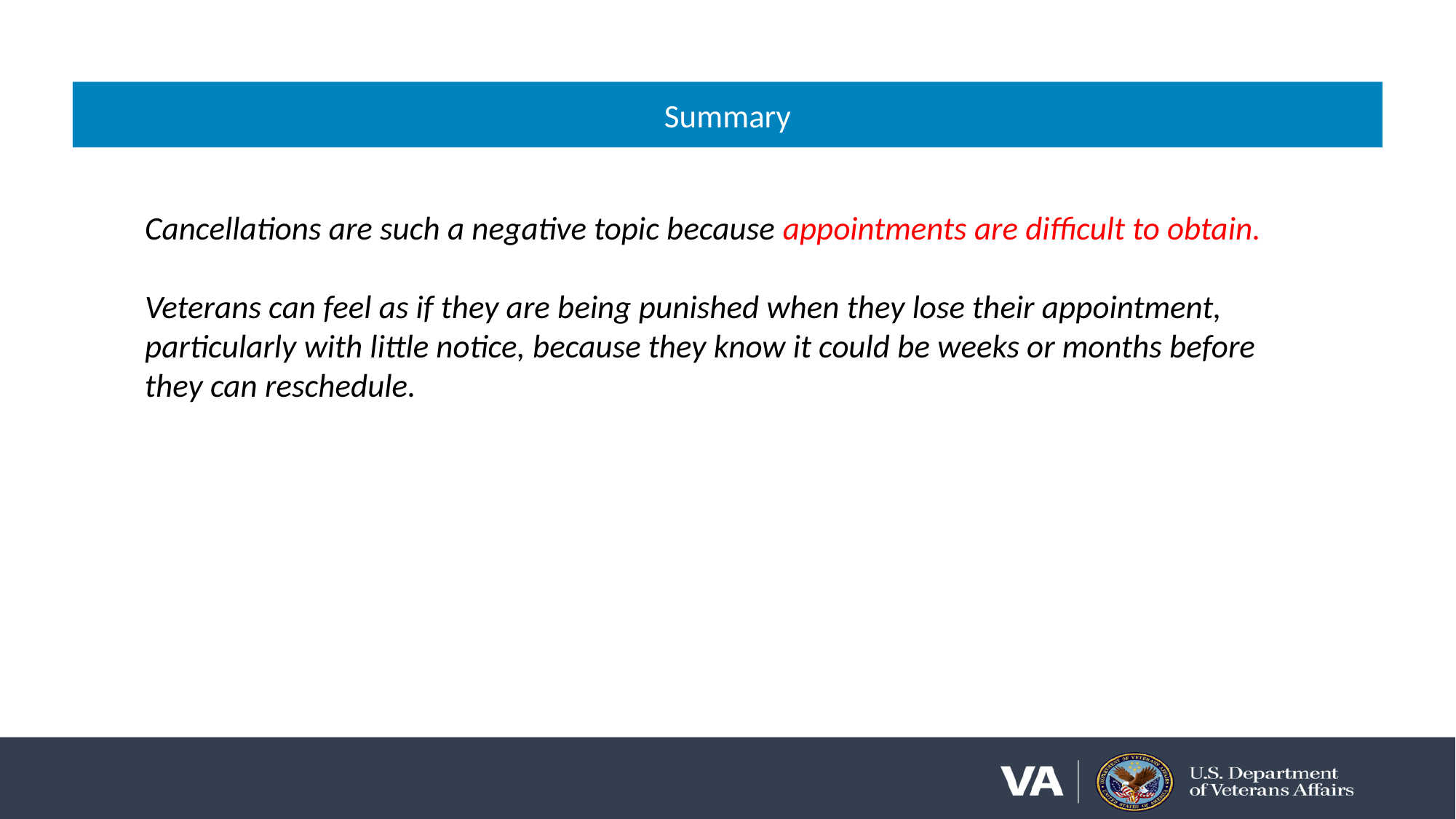

# Analysis of Time
Summary
Cancellations are such a negative topic because appointments are difficult to obtain.

Veterans can feel as if they are being punished when they lose their appointment, particularly with little notice, because they know it could be weeks or months before they can reschedule.
9